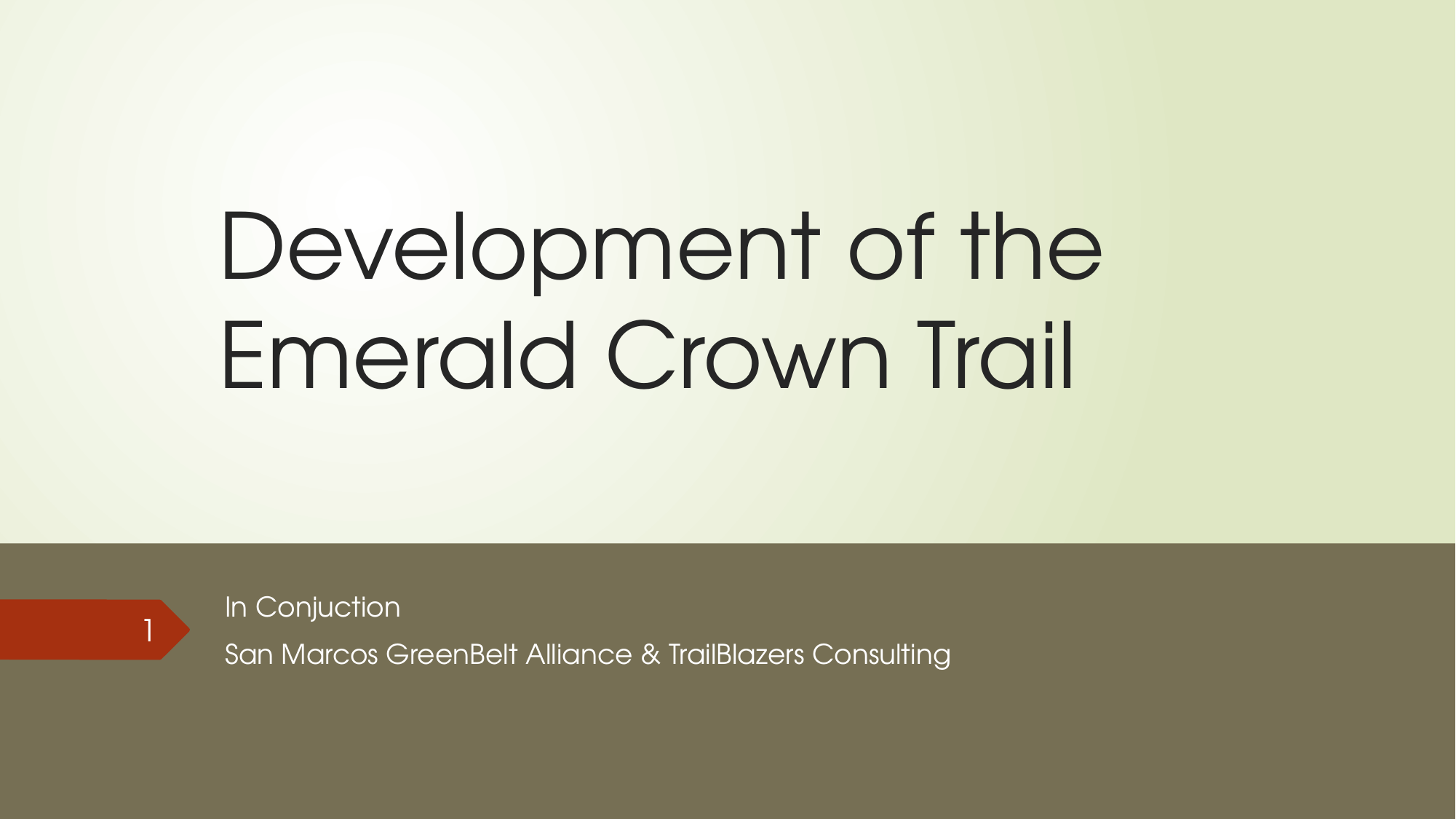

# Development of the Emerald Crown Trail

In Conjuction
San Marcos GreenBelt Alliance & TrailBlazers Consulting

1